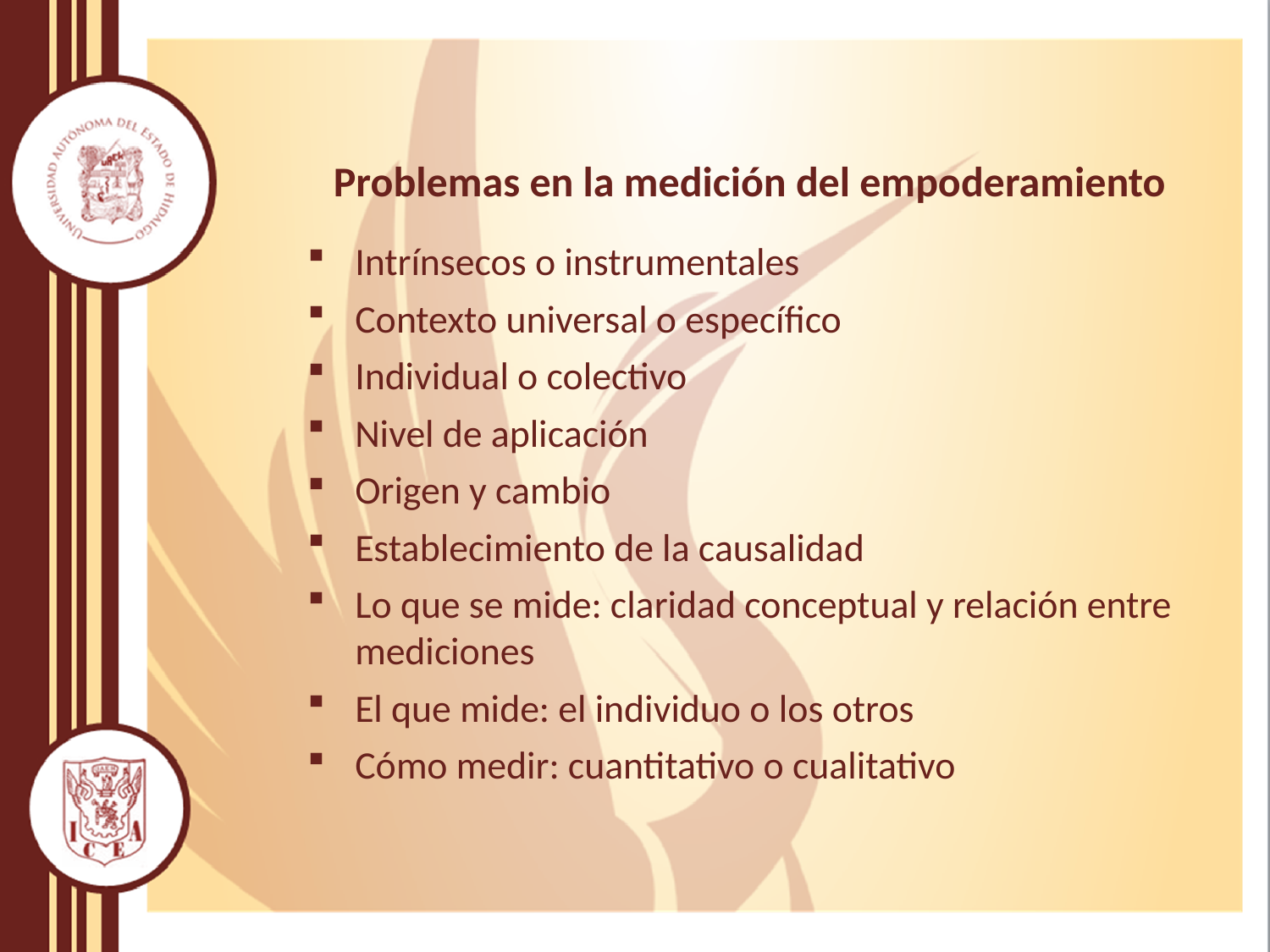

Problemas en la medición del empoderamiento
Intrínsecos o instrumentales
Contexto universal o específico
Individual o colectivo
Nivel de aplicación
Origen y cambio
Establecimiento de la causalidad
Lo que se mide: claridad conceptual y relación entre mediciones
El que mide: el individuo o los otros
Cómo medir: cuantitativo o cualitativo